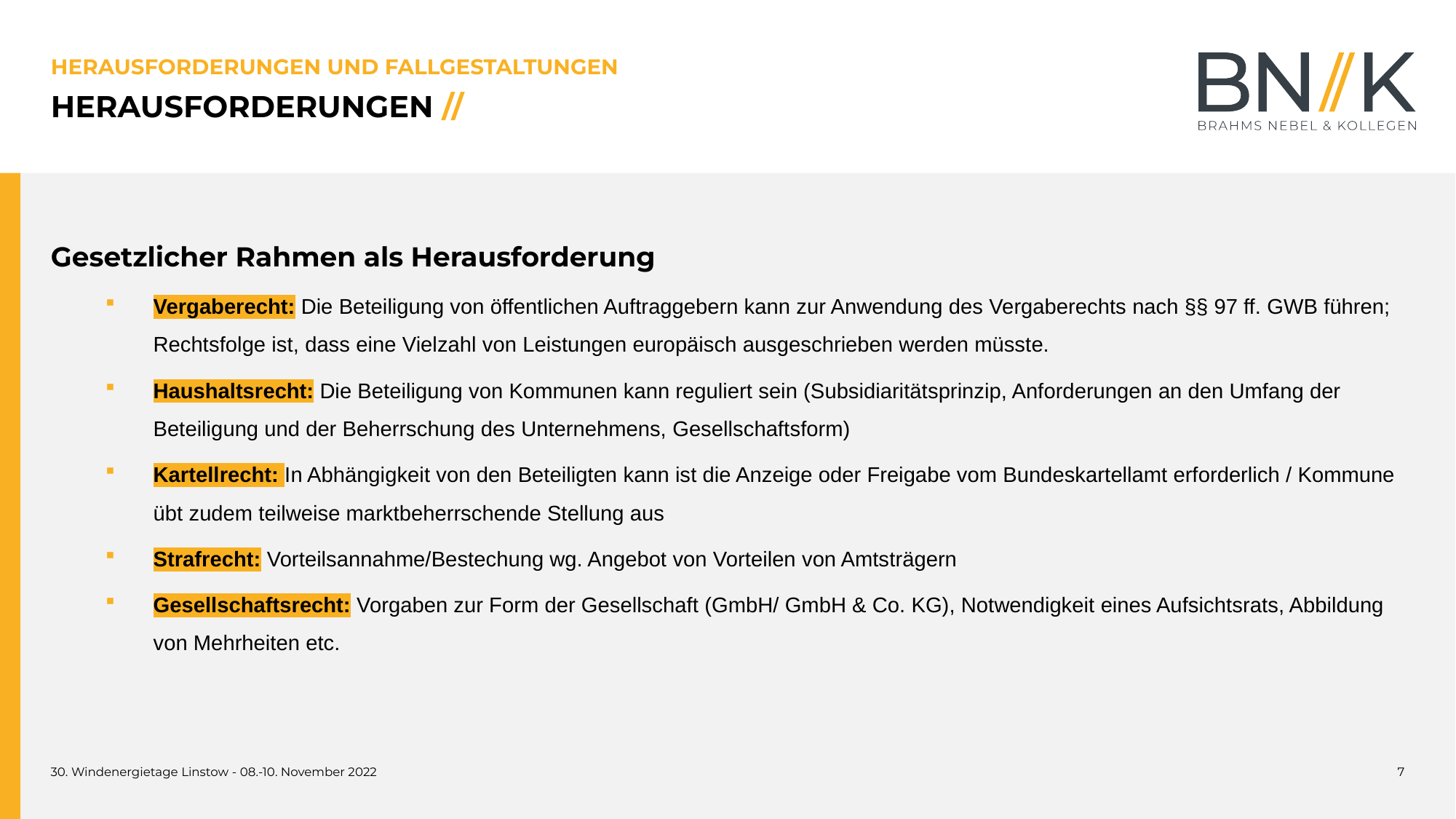

HERAUSFORDERUNGEN UND FALLGESTALTUNGEN
HERAUSFORDERUNGEN //
Gesetzlicher Rahmen als Herausforderung
Vergaberecht: Die Beteiligung von öffentlichen Auftraggebern kann zur Anwendung des Vergaberechts nach §§ 97 ff. GWB führen; Rechtsfolge ist, dass eine Vielzahl von Leistungen europäisch ausgeschrieben werden müsste.
Haushaltsrecht: Die Beteiligung von Kommunen kann reguliert sein (Subsidiaritätsprinzip, Anforderungen an den Umfang der Beteiligung und der Beherrschung des Unternehmens, Gesellschaftsform)
Kartellrecht: In Abhängigkeit von den Beteiligten kann ist die Anzeige oder Freigabe vom Bundeskartellamt erforderlich / Kommune übt zudem teilweise marktbeherrschende Stellung aus
Strafrecht: Vorteilsannahme/Bestechung wg. Angebot von Vorteilen von Amtsträgern
Gesellschaftsrecht: Vorgaben zur Form der Gesellschaft (GmbH/ GmbH & Co. KG), Notwendigkeit eines Aufsichtsrats, Abbildung von Mehrheiten etc.

30. Windenergietage Linstow - 08.-10. November 2022
7